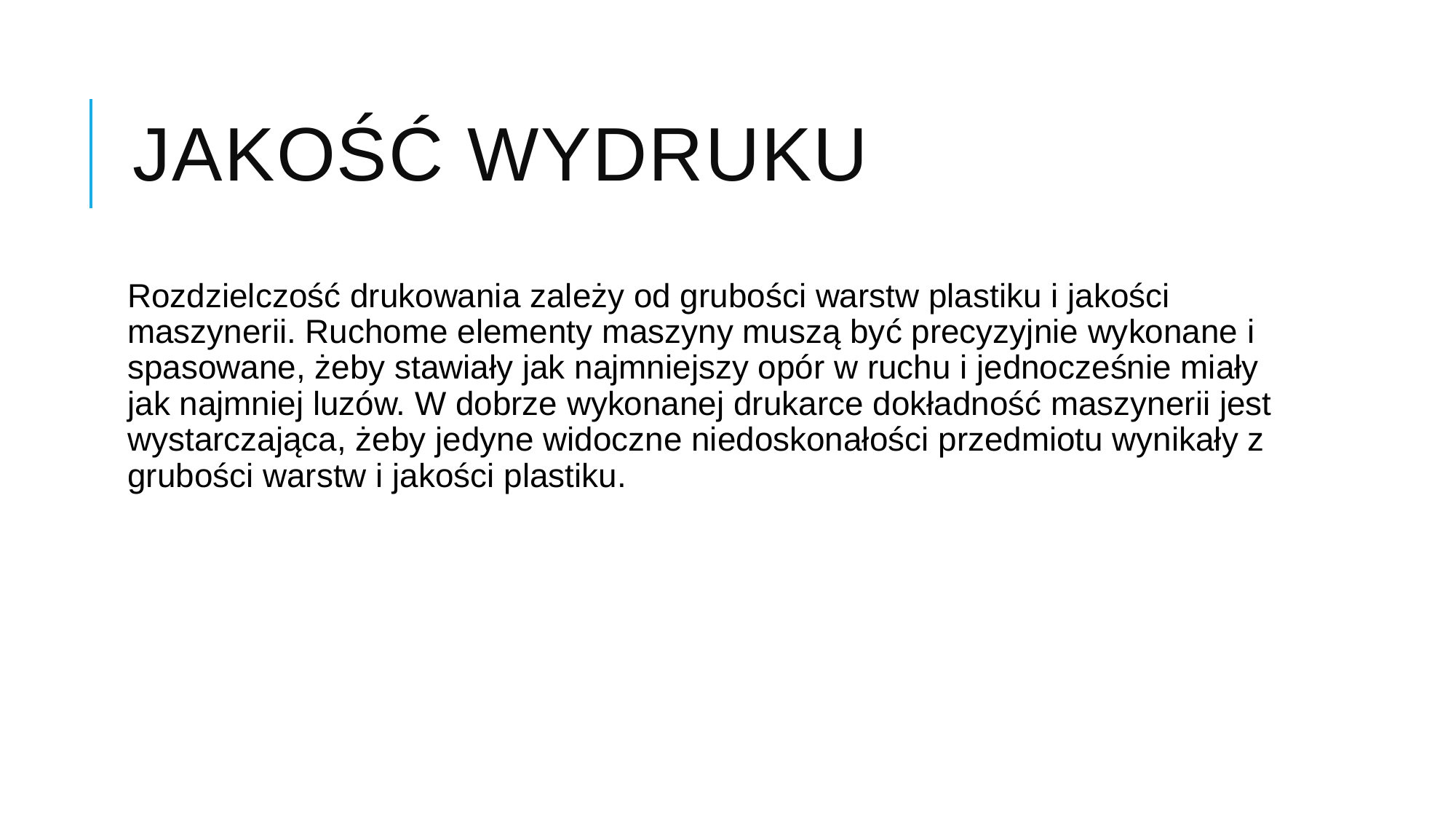

# Jakość wydruku
Rozdzielczość drukowania zależy od grubości warstw plastiku i jakości maszynerii. Ruchome elementy maszyny muszą być precyzyjnie wykonane i spasowane, żeby stawiały jak najmniejszy opór w ruchu i jednocześnie miały jak najmniej luzów. W dobrze wykonanej drukarce dokładność maszynerii jest wystarczająca, żeby jedyne widoczne niedoskonałości przedmiotu wynikały z grubości warstw i jakości plastiku.